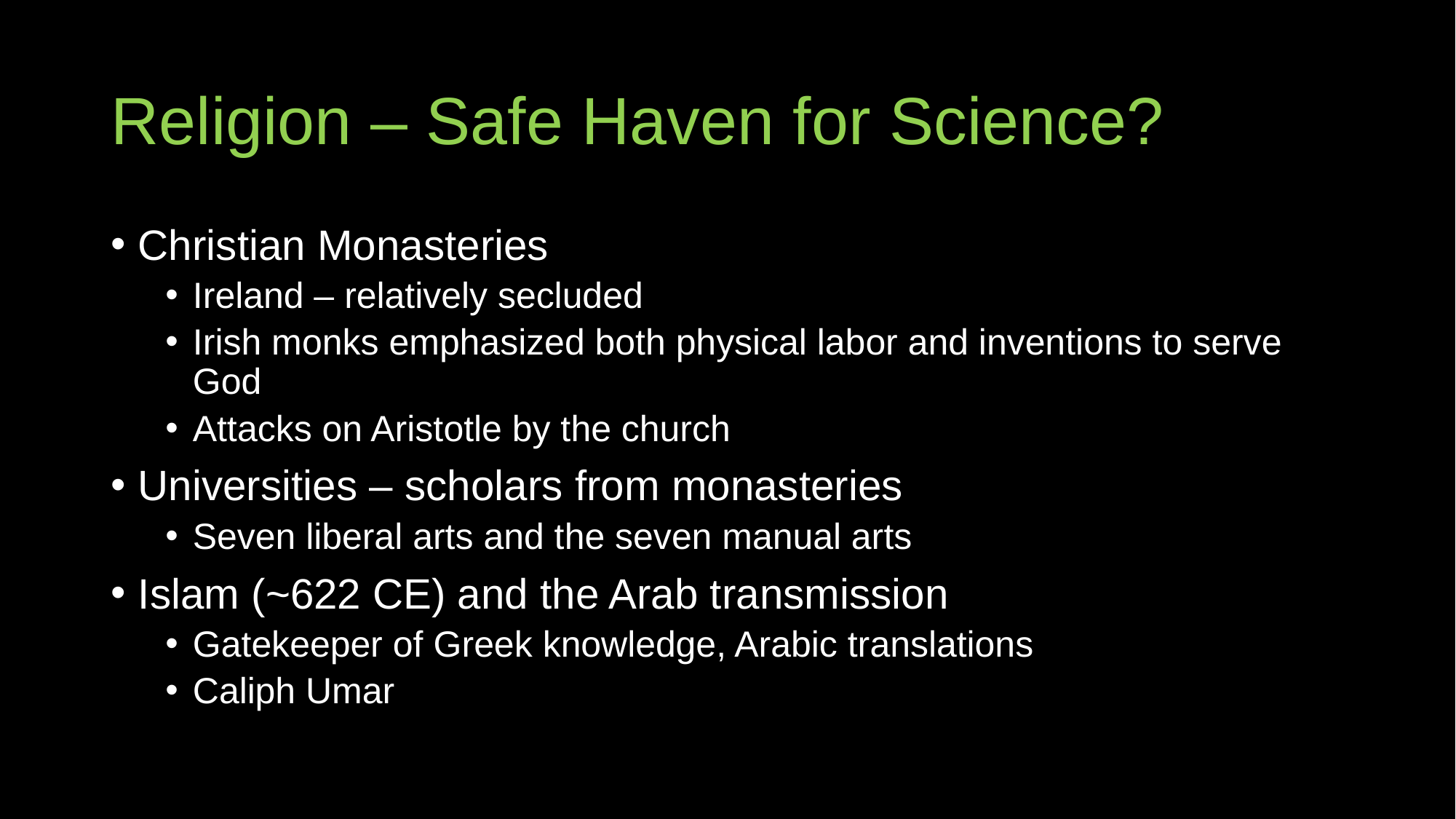

# Religion – Safe Haven for Science?
Christian Monasteries
Ireland – relatively secluded
Irish monks emphasized both physical labor and inventions to serve God
Attacks on Aristotle by the church
Universities – scholars from monasteries
Seven liberal arts and the seven manual arts
Islam (~622 CE) and the Arab transmission
Gatekeeper of Greek knowledge, Arabic translations
Caliph Umar